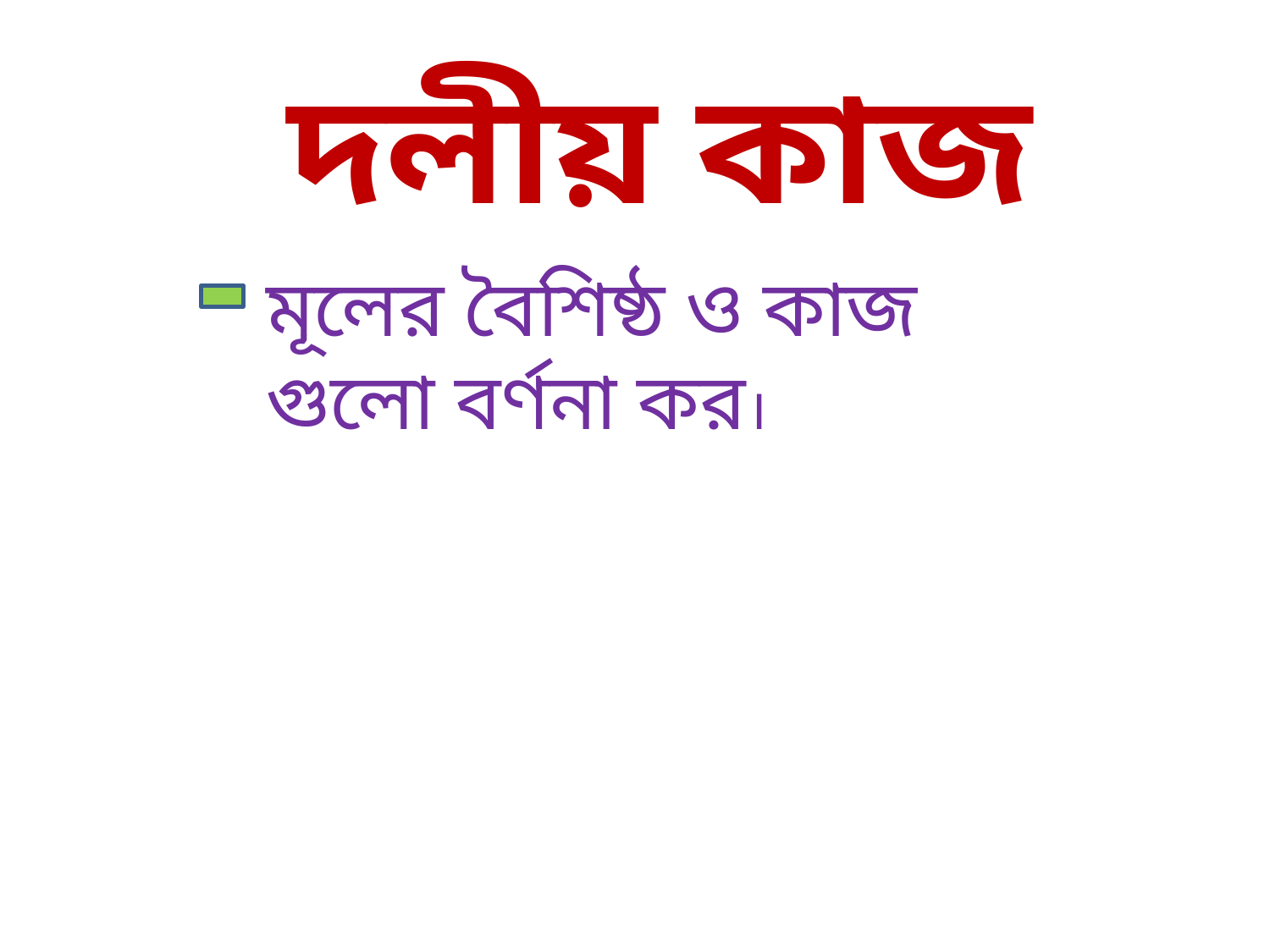

দলীয় কাজ
মূলের বৈশিষ্ঠ ও কাজ গুলো বর্ণনা কর।